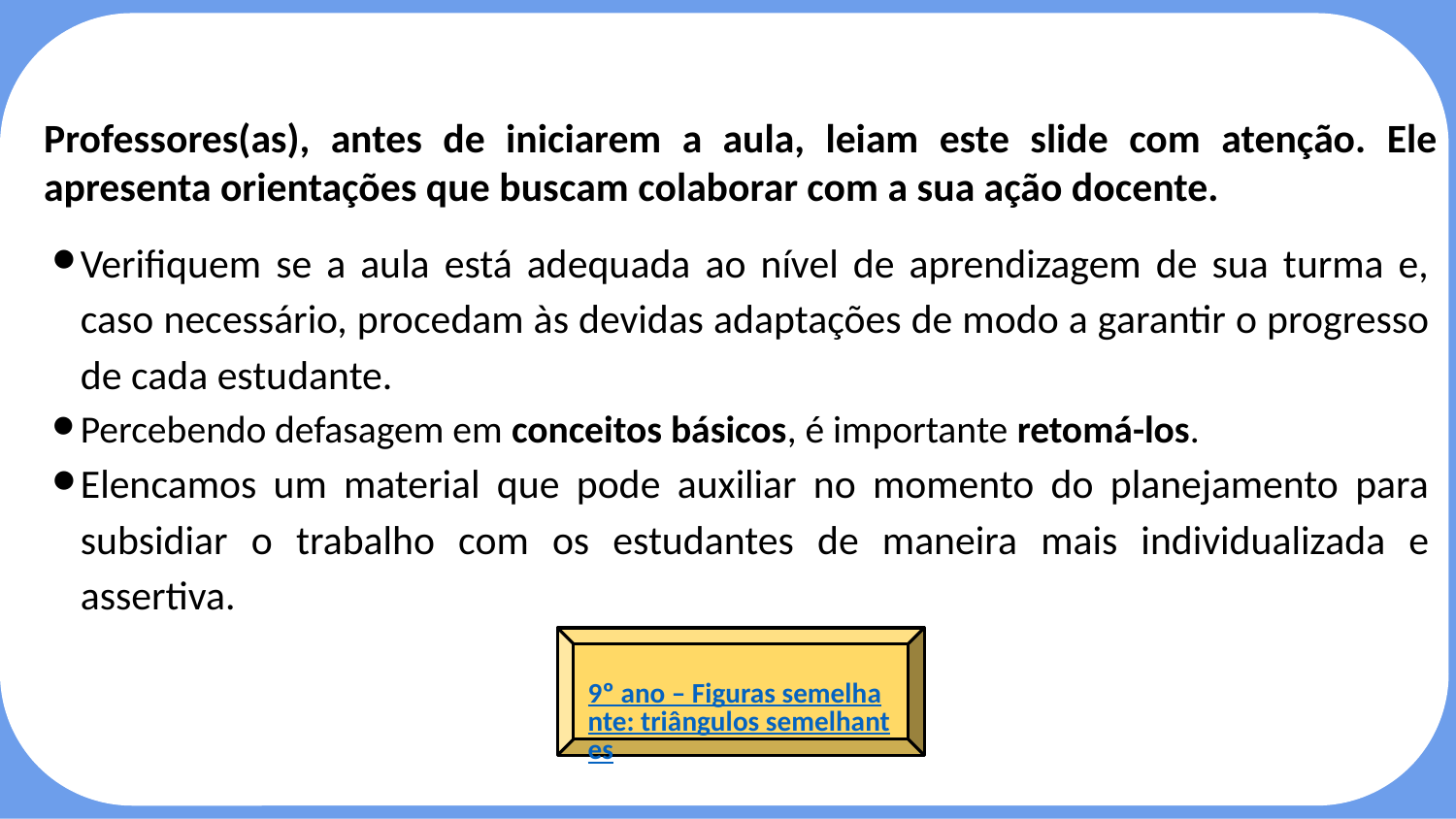

Professores(as), antes de iniciarem a aula, leiam este slide com atenção. Ele apresenta orientações que buscam colaborar com a sua ação docente.
Verifiquem se a aula está adequada ao nível de aprendizagem de sua turma e, caso necessário, procedam às devidas adaptações de modo a garantir o progresso de cada estudante.
Percebendo defasagem em conceitos básicos, é importante retomá-los.
Elencamos um material que pode auxiliar no momento do planejamento para subsidiar o trabalho com os estudantes de maneira mais individualizada e assertiva.

9º ano – Figuras semelhante: triângulos semelhantes